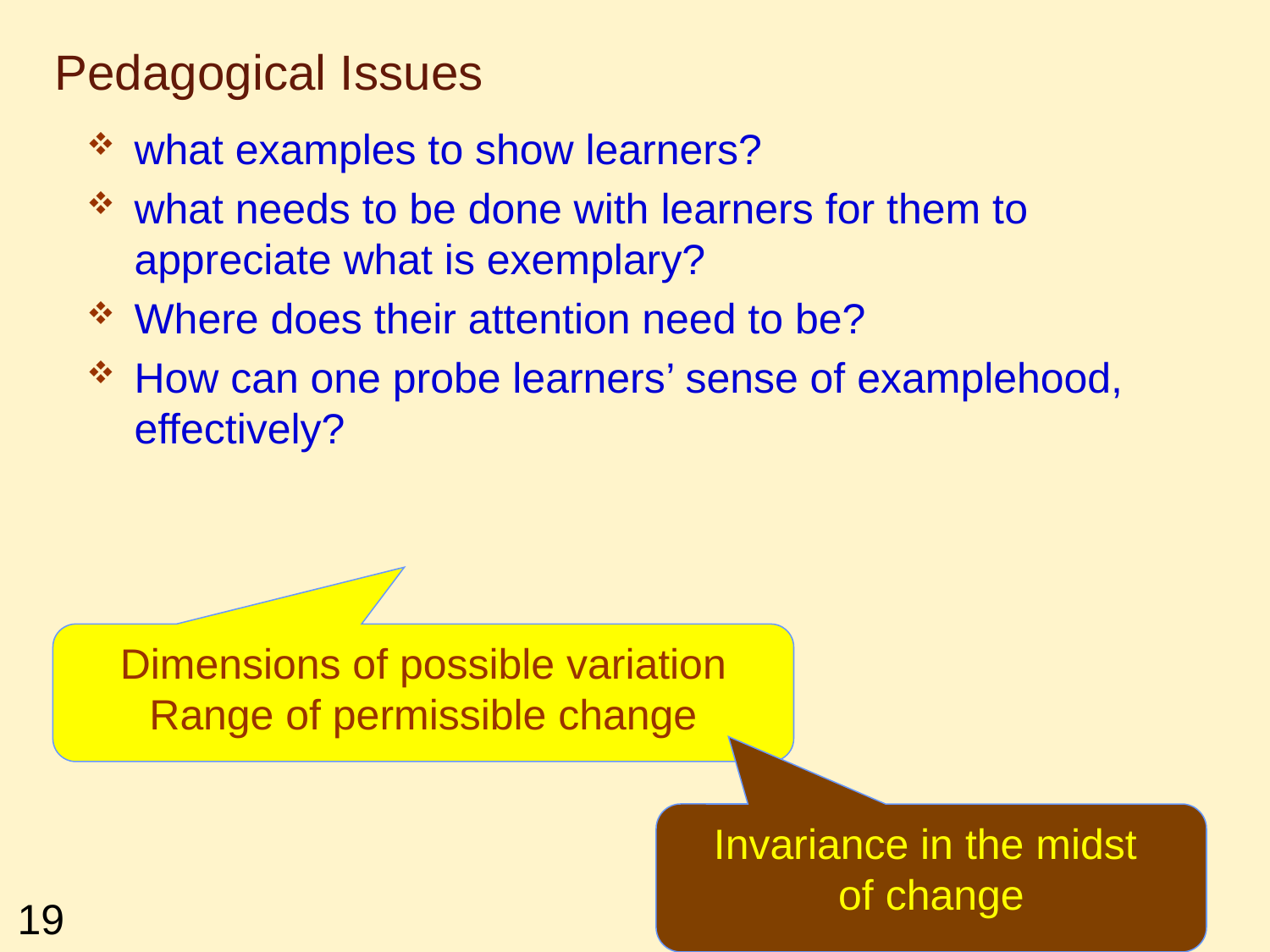

# Pedagogical Issues
what examples to show learners?
what needs to be done with learners for them to appreciate what is exemplary?
Where does their attention need to be?
How can one probe learners’ sense of examplehood, effectively?
Dimensions of possible variation
Range of permissible change
Invariance in the midst
of change